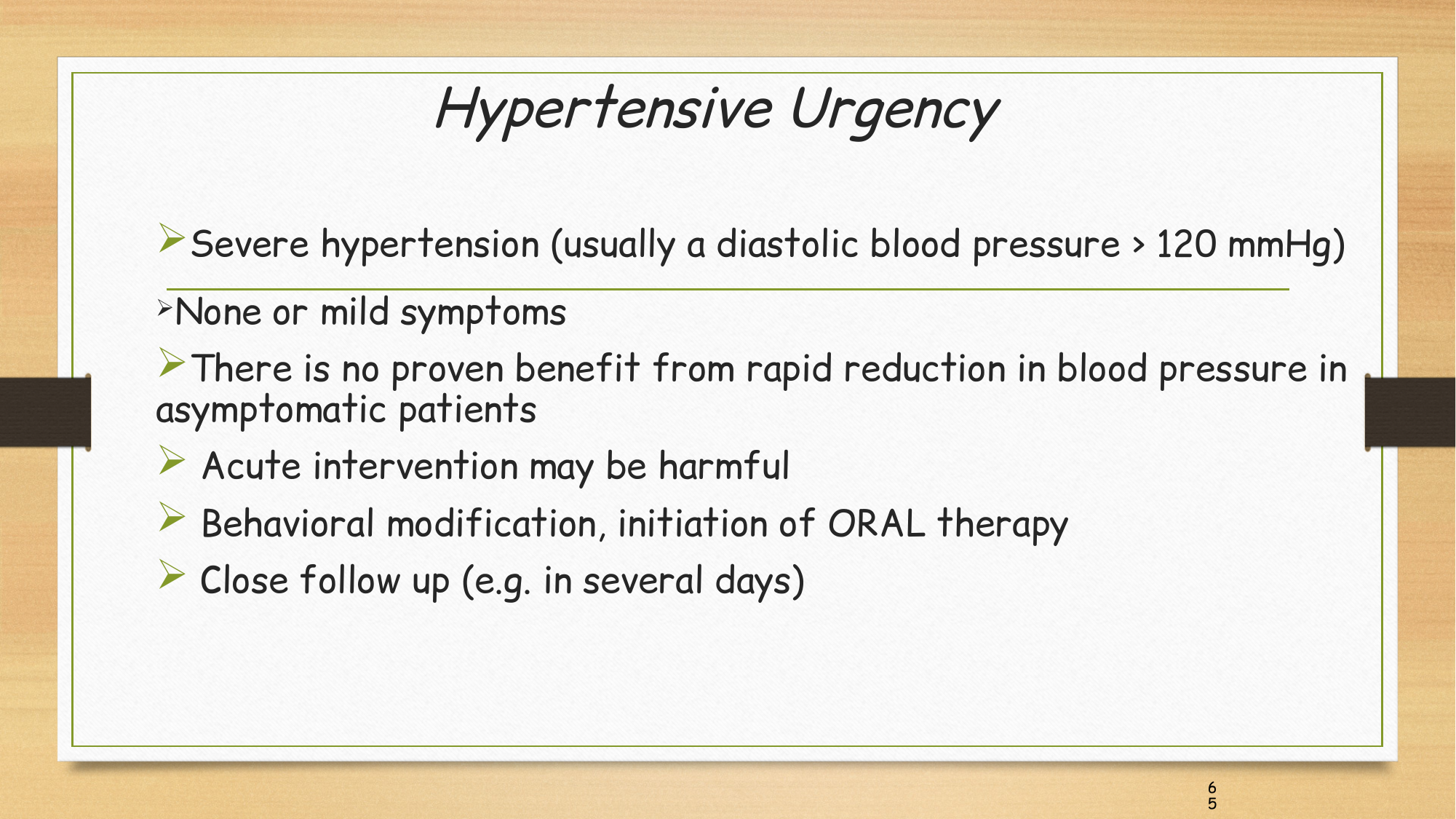

# Hypertensive Urgency
Severe hypertension (usually a diastolic blood pressure > 120 mmHg)
None or mild symptoms
There is no proven benefit from rapid reduction in blood pressure in asymptomatic patients
 Acute intervention may be harmful
 Behavioral modification, initiation of ORAL therapy
 Close follow up (e.g. in several days)
65